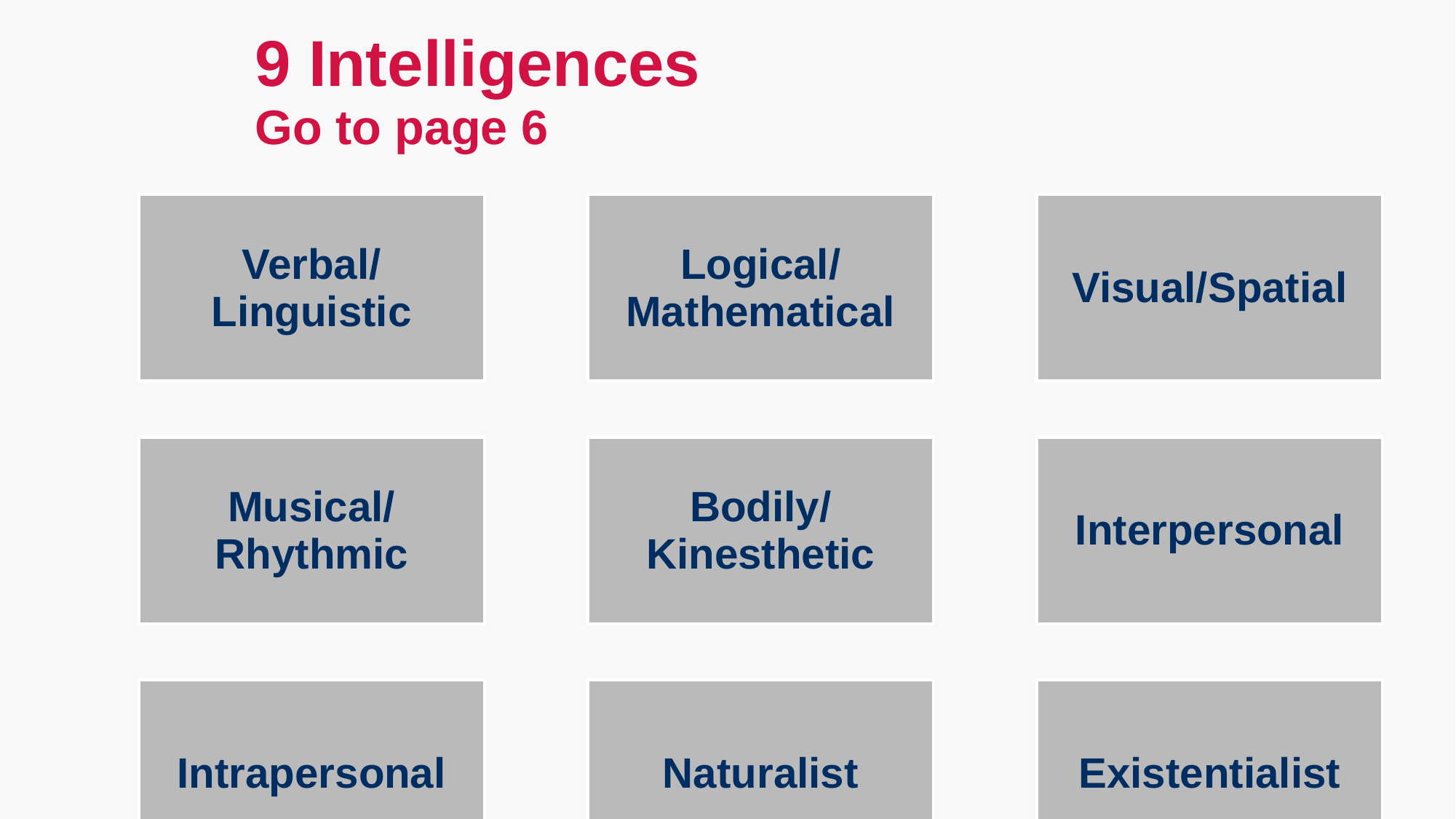

# 9 Intelligences Go to page 6
Verbal/
Linguistic
Logical/Mathematical
Visual/Spatial
Musical/
Rhythmic
Bodily/
Kinesthetic
Interpersonal
Intrapersonal
Naturalist
Existentialist